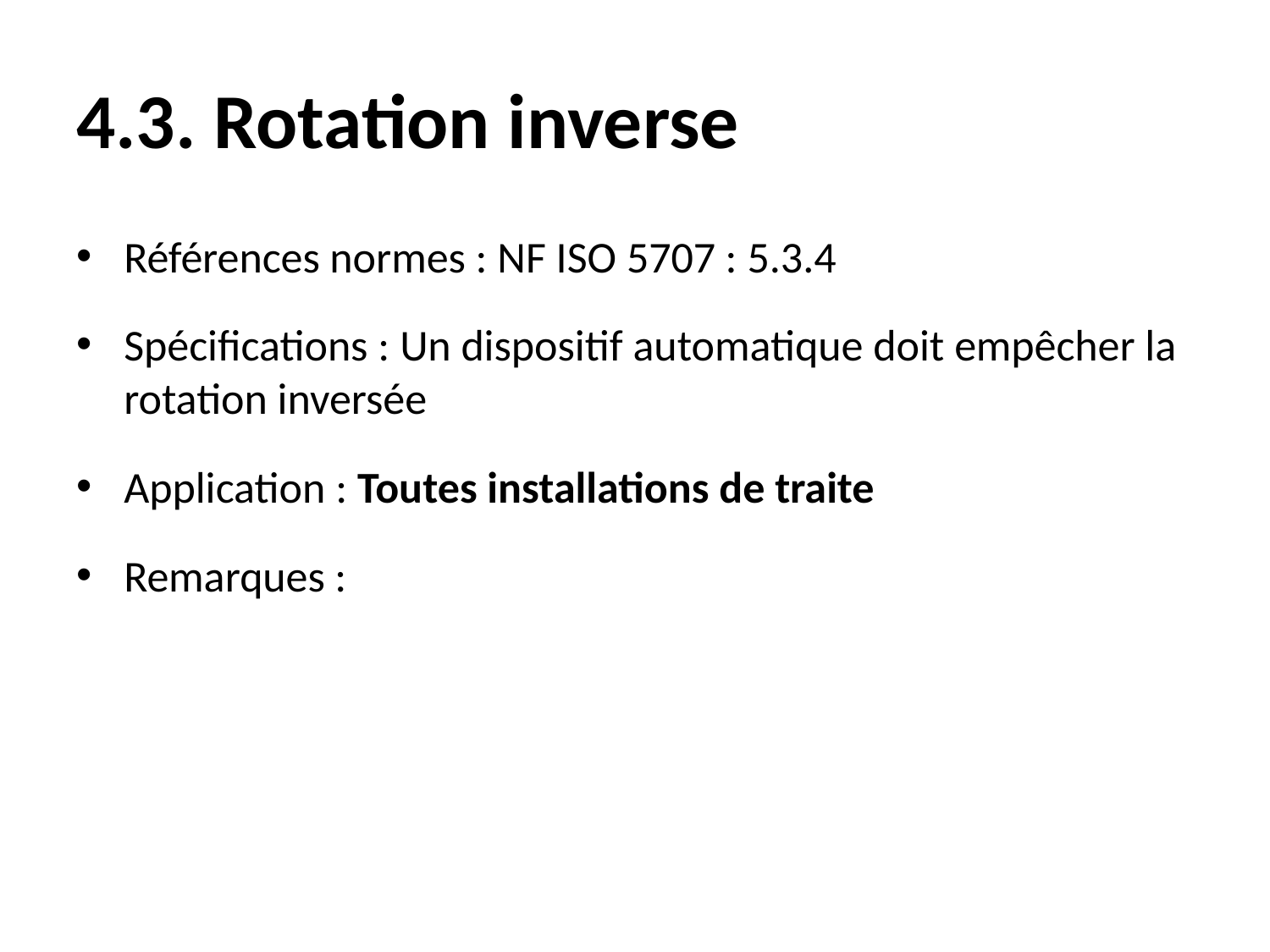

# 4.3. Rotation inverse
Références normes : NF ISO 5707 : 5.3.4

Spécifications : Un dispositif automatique doit empêcher la rotation inversée

Application : Toutes installations de traite

Remarques :